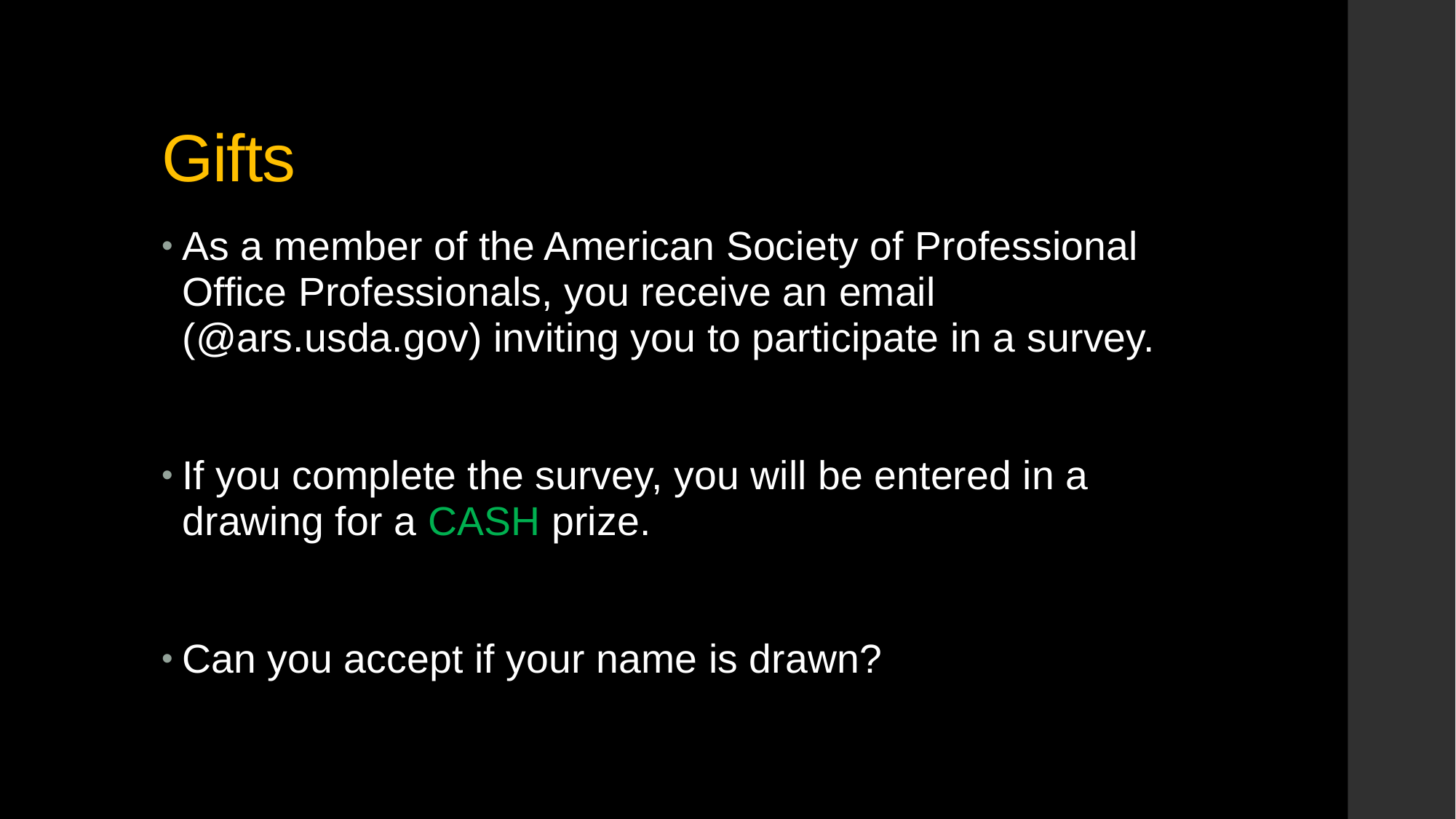

# Gifts
As a member of the American Society of Professional Office Professionals, you receive an email (@ars.usda.gov) inviting you to participate in a survey.

If you complete the survey, you will be entered in a drawing for a CASH prize.

Can you accept if your name is drawn?